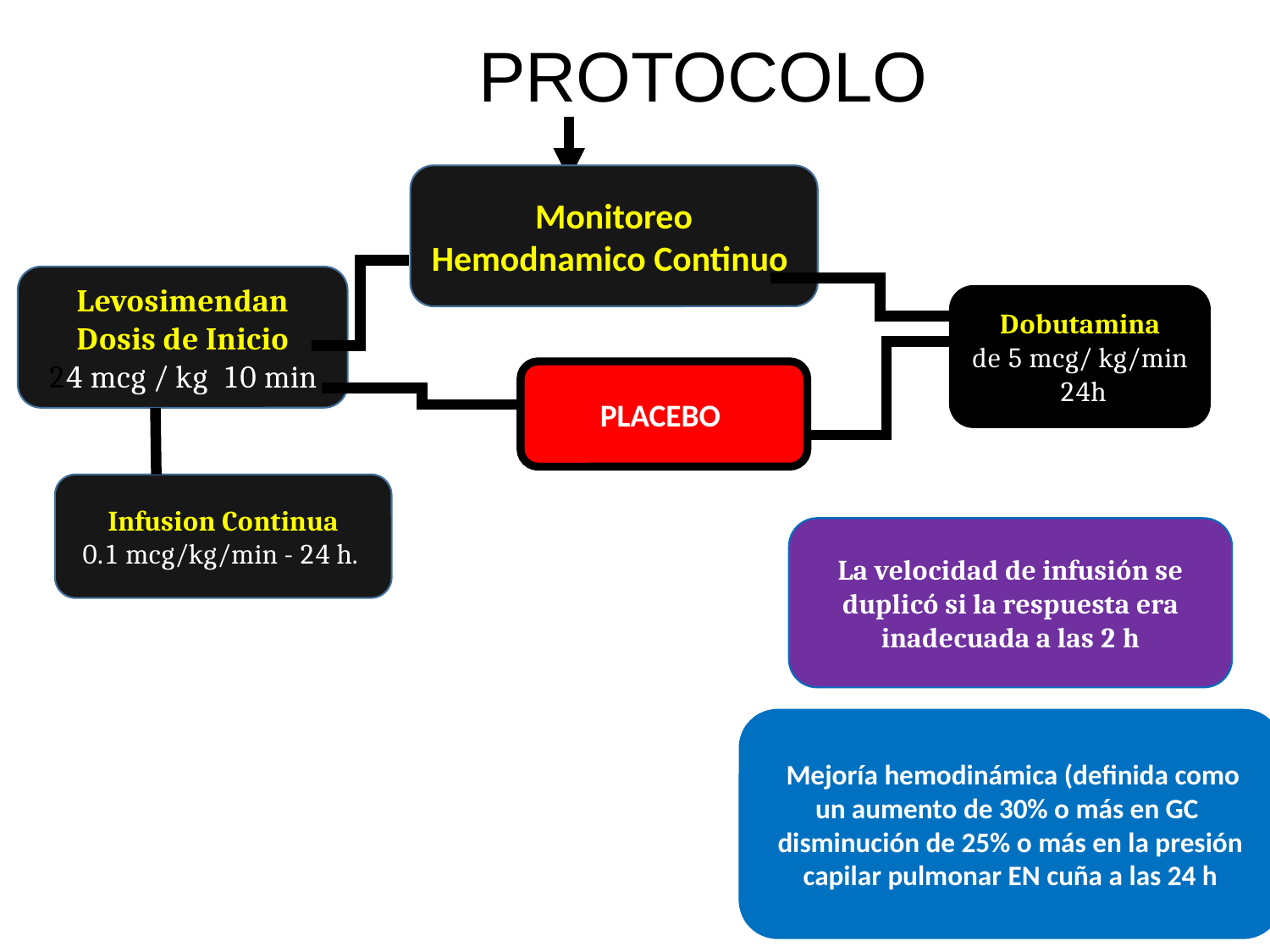

PROTOCOLO
Monitoreo Hemodnamico Continuo
Levosimendan
Dosis de Inicio
24 mcg / kg  10 min
Dobutamina
de 5 mcg/ kg/min  24h
PLACEBO
Infusion Continua
0.1 mcg/kg/min - 24 h.
La velocidad de infusión se duplicó si la respuesta era inadecuada a las 2 h
 Mejoría hemodinámica (definida como un aumento de 30% o más en GC  disminución de 25% o más en la presión capilar pulmonar EN cuña a las 24 h